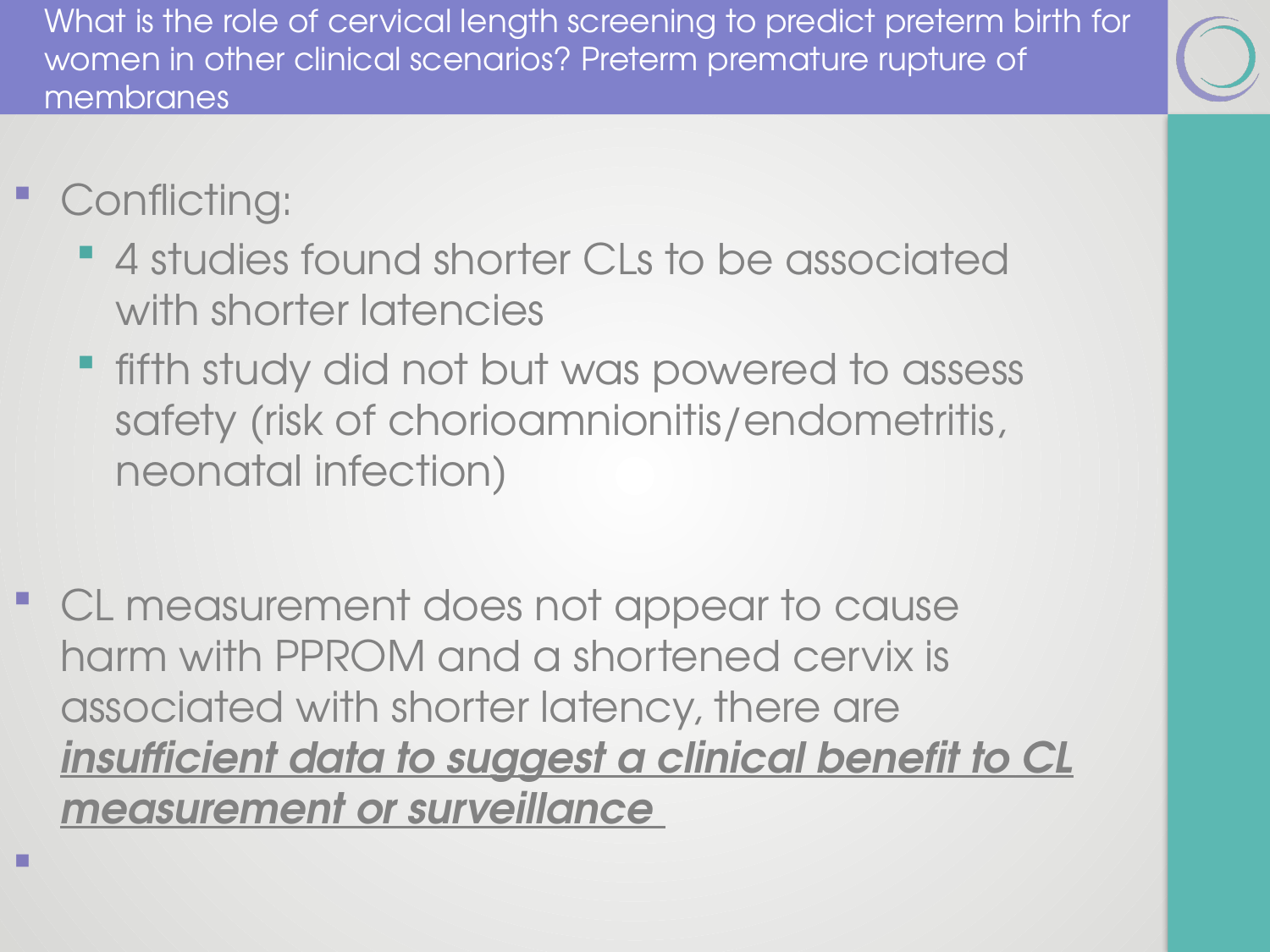

# What is the role of cervical length screening to predict preterm birth for women in other clinical scenarios? Preterm premature rupture of membranes

Conflicting:
4 studies found shorter CLs to be associated with shorter latencies
fifth study did not but was powered to assess safety (risk of chorioamnionitis/endometritis, neonatal infection)

CL measurement does not appear to cause harm with PPROM and a shortened cervix is associated with shorter latency, there are insufficient data to suggest a clinical benefit to CL measurement or surveillance